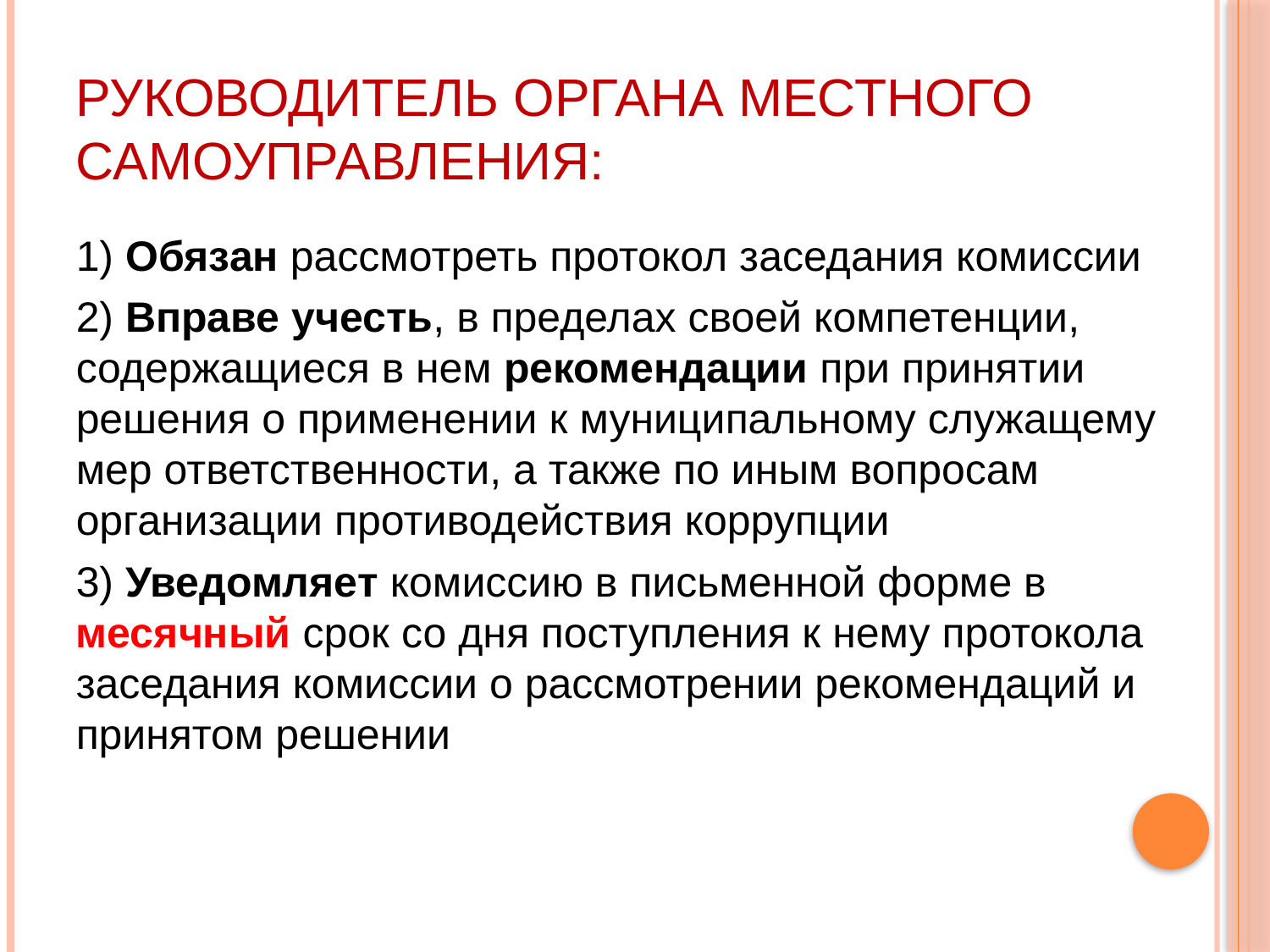

# Руководитель органа местного самоуправления:
1) Обязан рассмотреть протокол заседания комиссии
2) Вправе учесть, в пределах своей компетенции, содержащиеся в нем рекомендации при принятии решения о применении к муниципальному служащему мер ответственности, а также по иным вопросам организации противодействия коррупции
3) Уведомляет комиссию в письменной форме в месячный срок со дня поступления к нему протокола заседания комиссии о рассмотрении рекомендаций и принятом решении